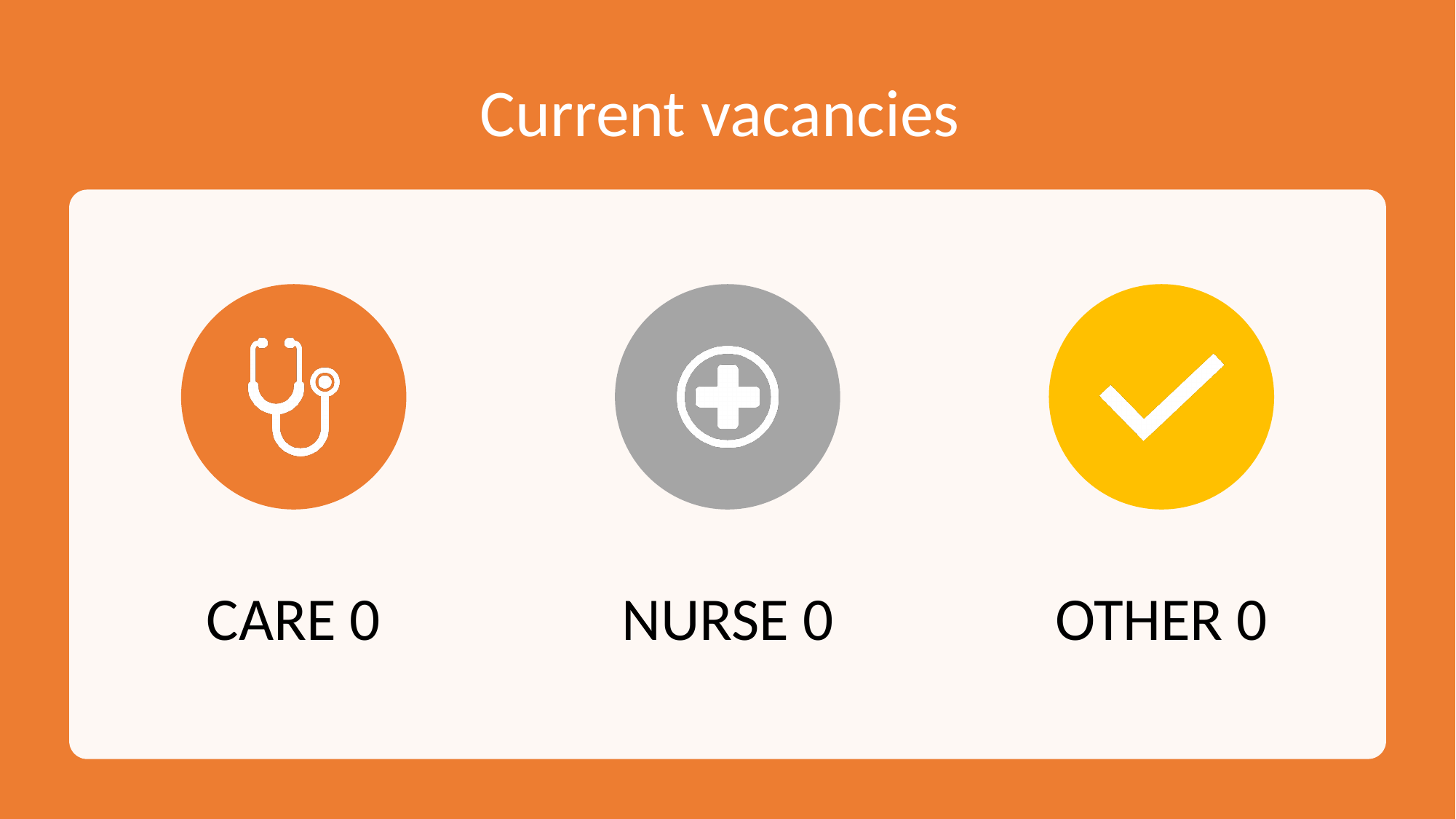

# Current vacancies

Care 0
Nurse 0
Other 0